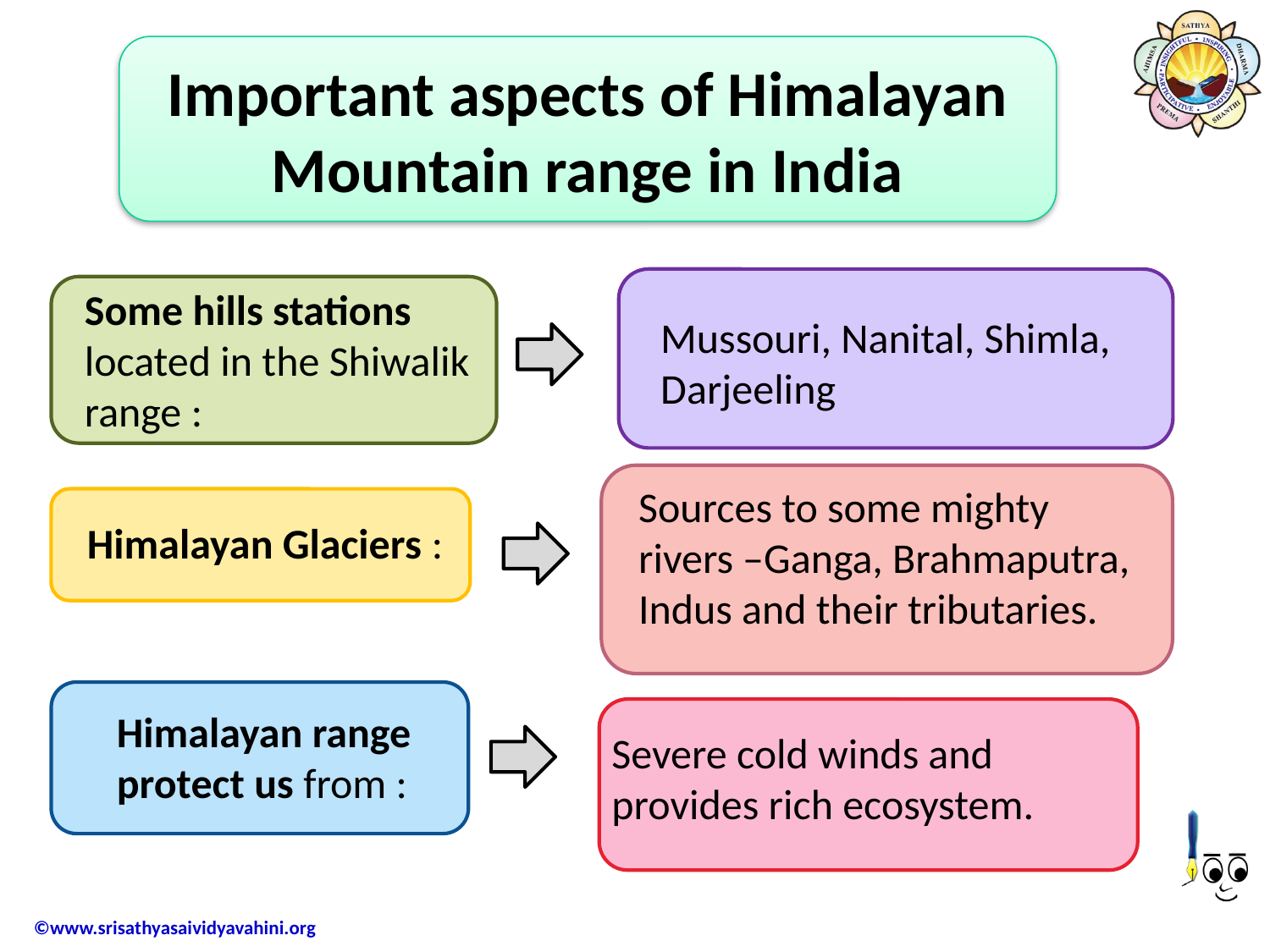

Important aspects of Himalayan Mountain range in India

Mussouri, Nanital, Shimla, Darjeeling

Some hills stations located in the Shiwalik range :

Sources to some mighty rivers –Ganga, Brahmaputra, Indus and their tributaries.

Himalayan Glaciers :

Himalayan range protect us from :

Severe cold winds and provides rich ecosystem.